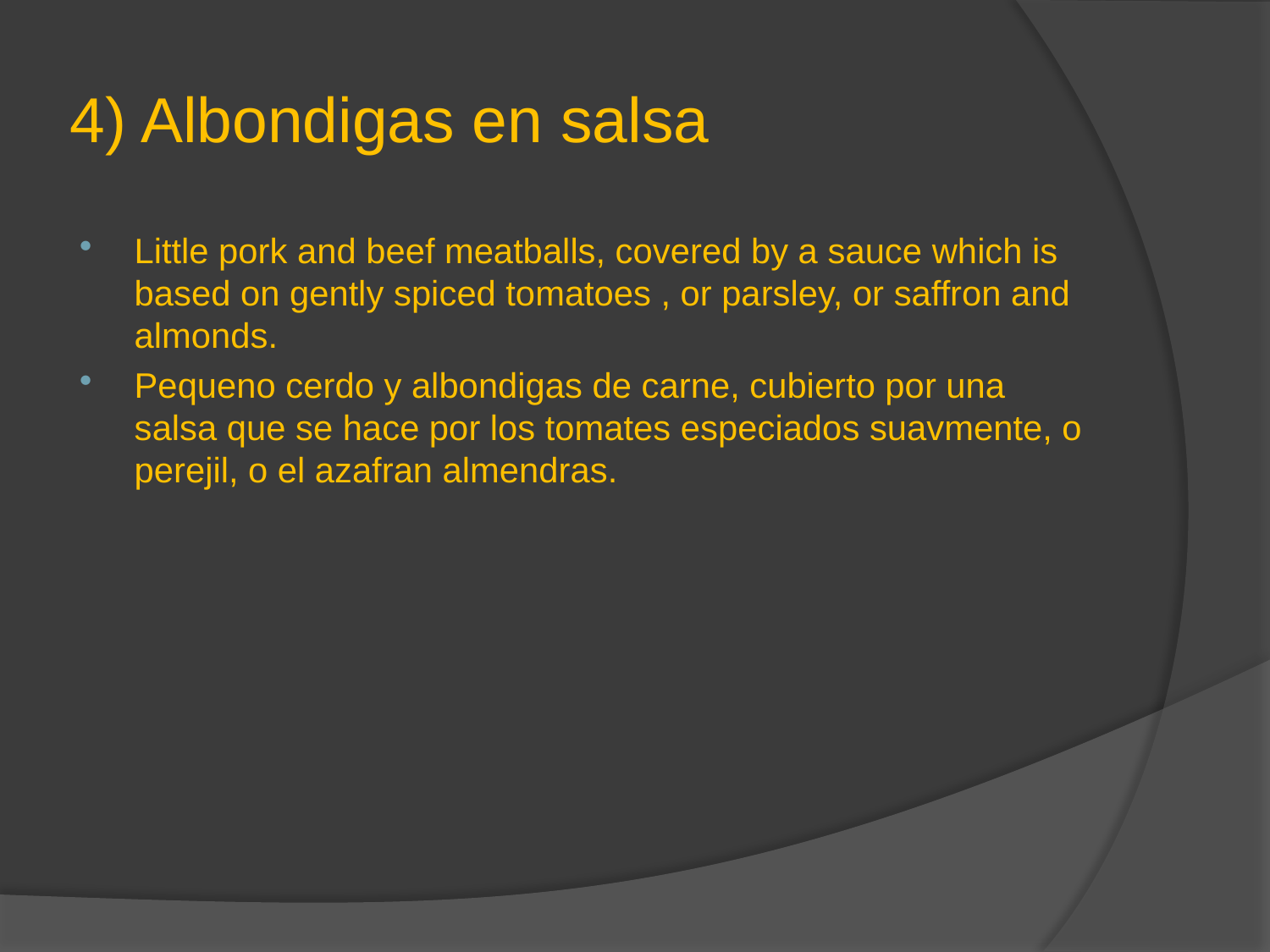

# 4) Albondigas en salsa
Little pork and beef meatballs, covered by a sauce which is based on gently spiced tomatoes , or parsley, or saffron and almonds.
Pequeno cerdo y albondigas de carne, cubierto por una salsa que se hace por los tomates especiados suavmente, o perejil, o el azafran almendras.